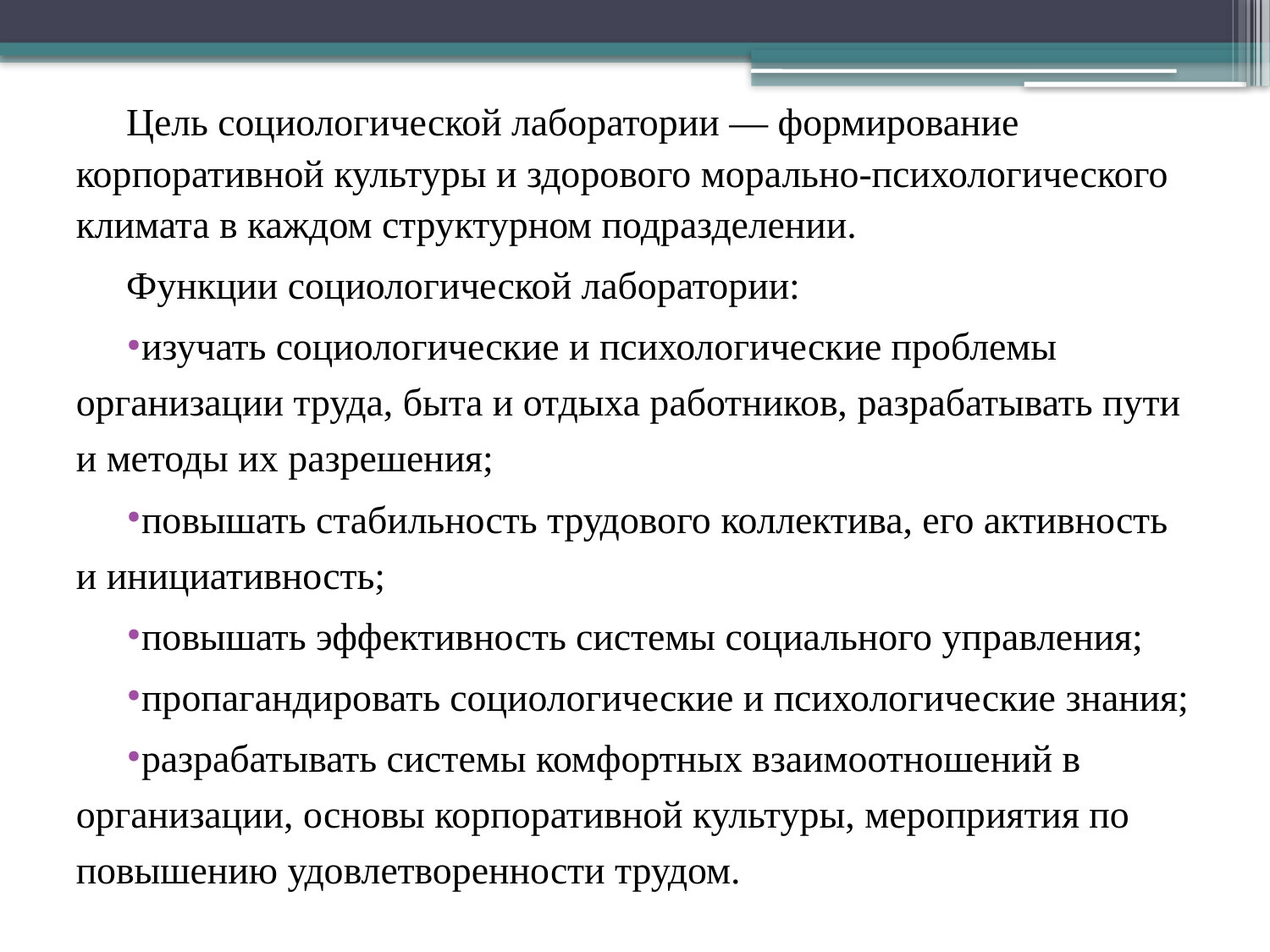

Цель социологической лаборатории — формирование корпоративной культуры и здорового морально-психологического климата в каждом структурном подразделении.
Функции социологической лаборатории:
изучать социологические и психологические проблемы организации труда, быта и отдыха работников, разрабатывать пути и методы их разрешения;
повышать стабильность трудового коллектива, его активность и инициативность;
повышать эффективность системы социального управления;
пропагандировать социологические и психологические знания;
разрабатывать системы комфортных взаимоотношений в организации, основы корпоративной культуры, мероприятия по повышению удовлетворенности трудом.